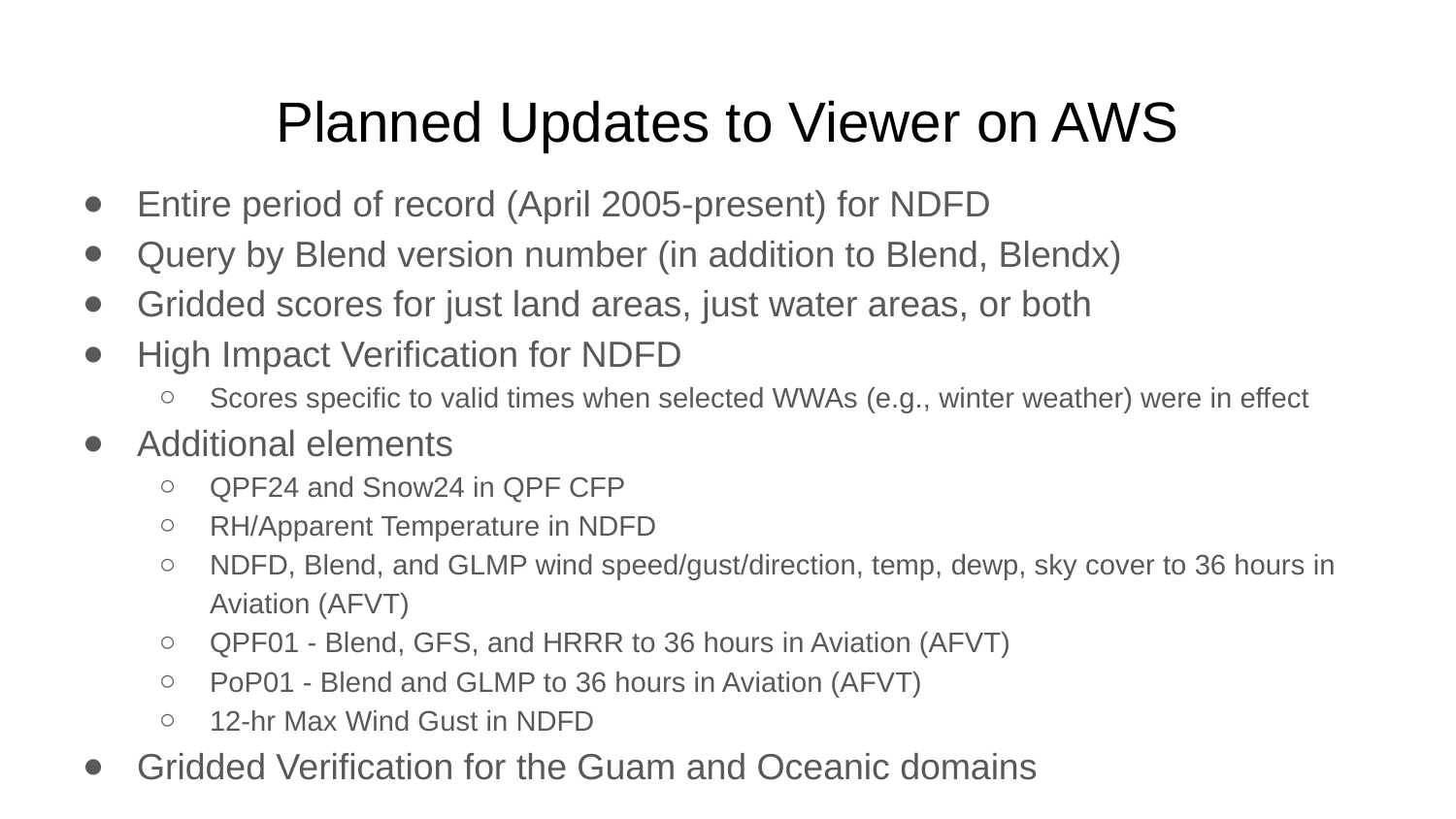

# Planned Updates to Viewer on AWS

Entire period of record (April 2005-present) for NDFD
Query by Blend version number (in addition to Blend, Blendx)
Gridded scores for just land areas, just water areas, or both
High Impact Verification for NDFD
Scores specific to valid times when selected WWAs (e.g., winter weather) were in effect
Additional elements
QPF24 and Snow24 in QPF CFP
RH/Apparent Temperature in NDFD
NDFD, Blend, and GLMP wind speed/gust/direction, temp, dewp, sky cover to 36 hours in Aviation (AFVT)
QPF01 - Blend, GFS, and HRRR to 36 hours in Aviation (AFVT)
PoP01 - Blend and GLMP to 36 hours in Aviation (AFVT)
12-hr Max Wind Gust in NDFD
Gridded Verification for the Guam and Oceanic domains